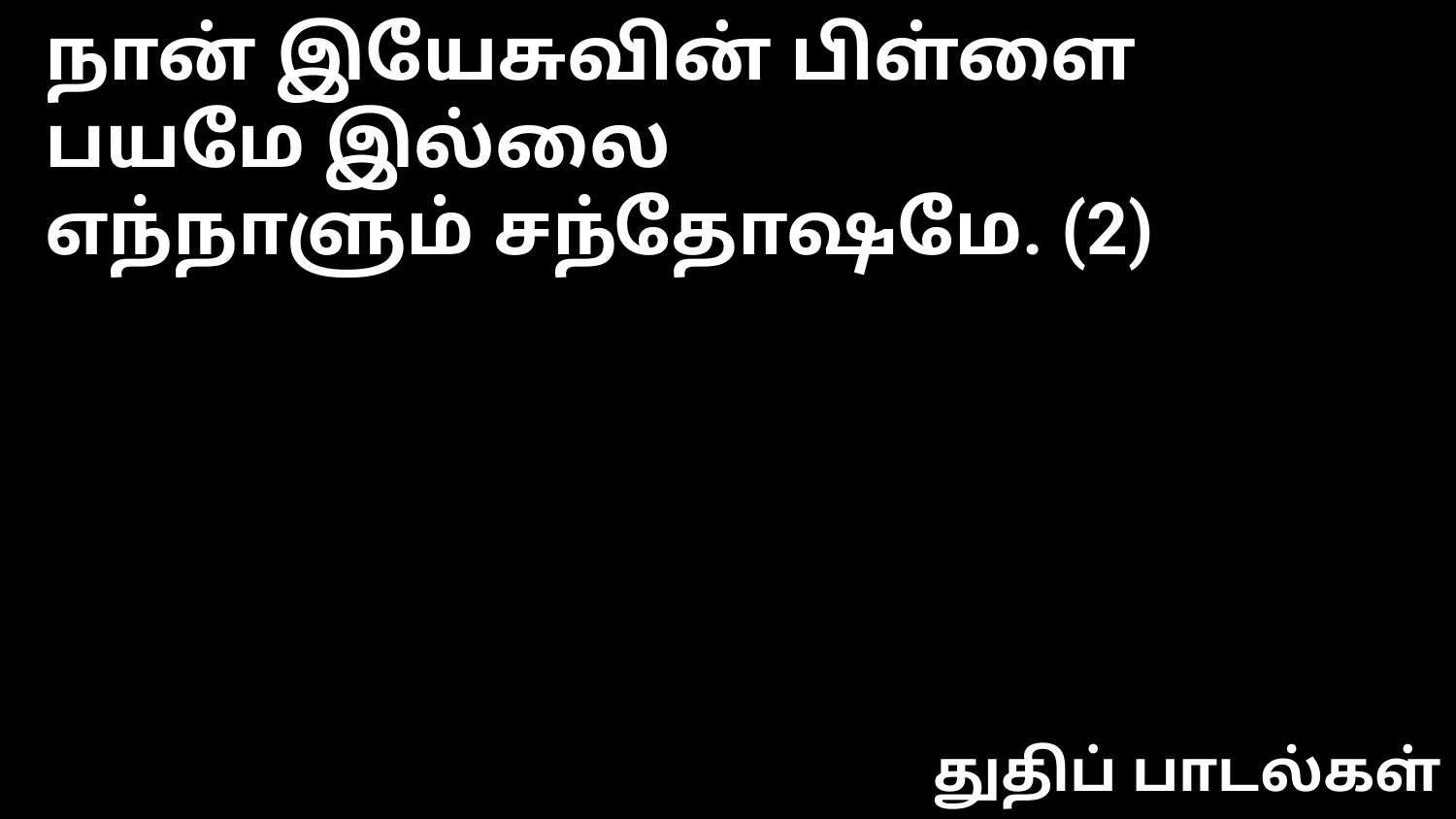

நான் இயேசுவின் பிள்ளை
பயமே இல்லை
எந்நாளும் சந்தோஷமே. (2)

துதிப் பாடல்கள்